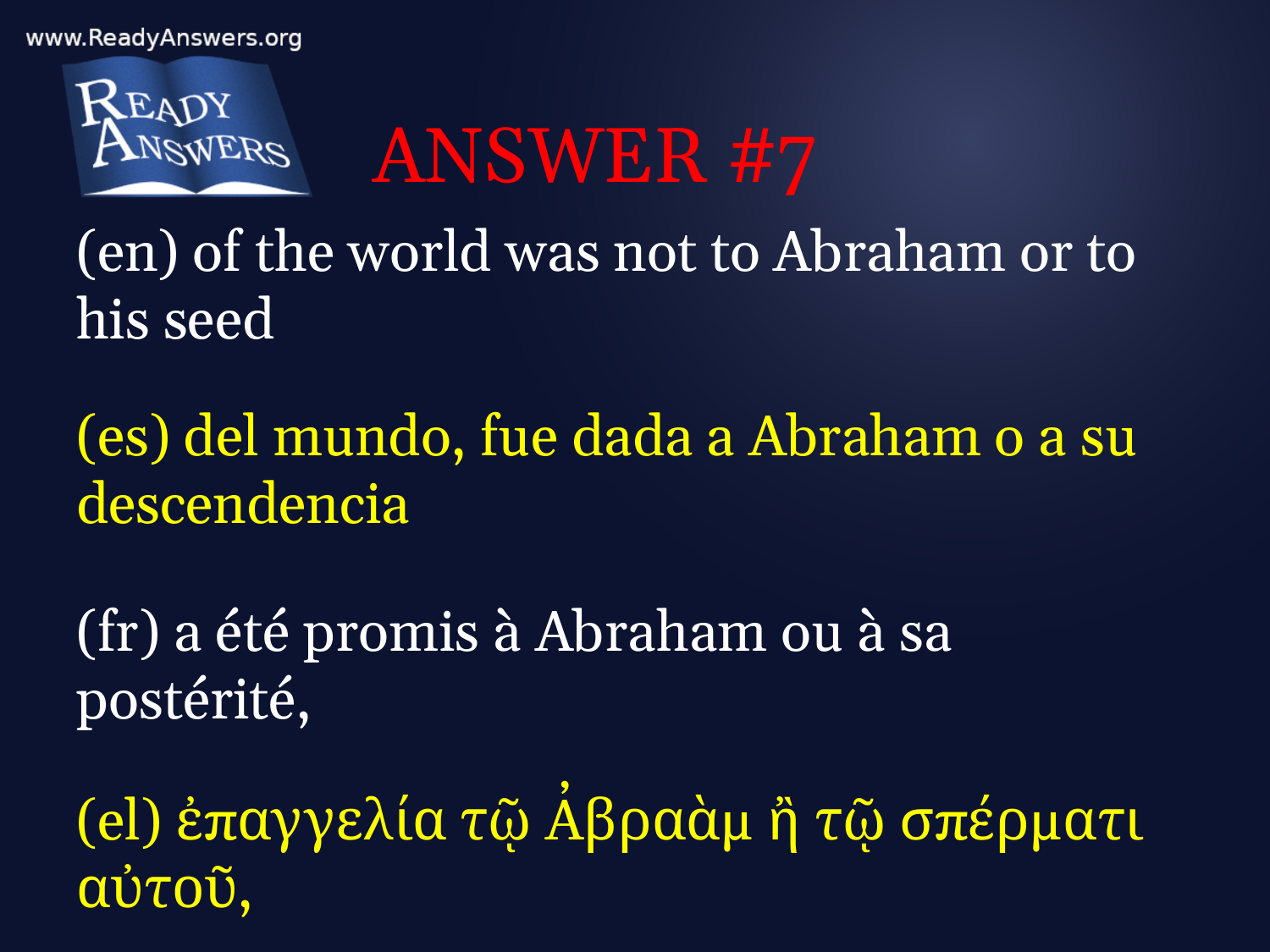

# ANSWER #7
(en) of the world was not to Abraham or to his seed
(es) del mundo, fue dada a Abraham o a su descendencia
(fr) a été promis à Abraham ou à sa postérité,
(el) ἐπαγγελία τῷ Ἀβραὰμ ἢ τῷ σπέρματι αὐτοῦ,